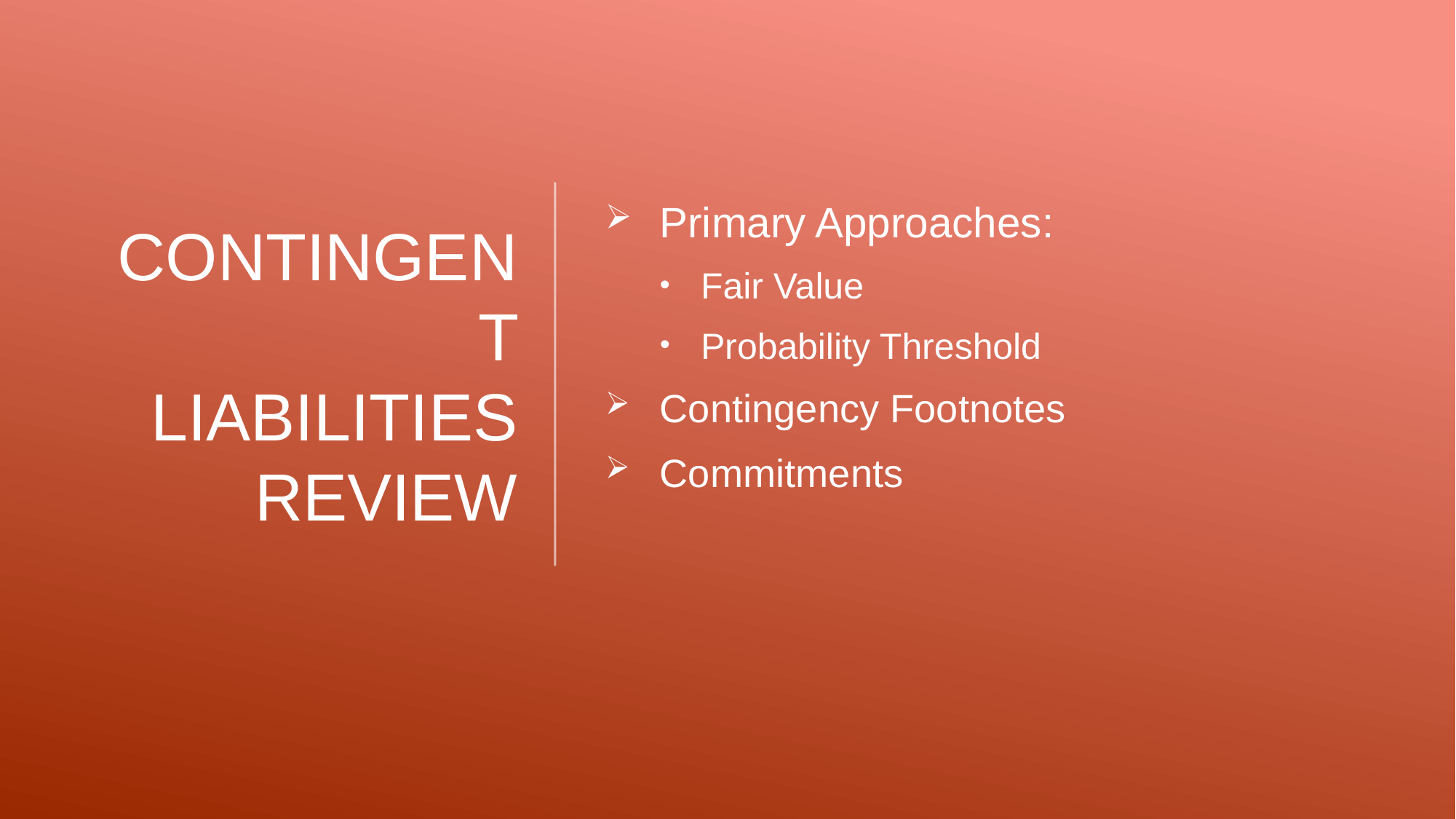

# Contingent Liabilities Review
Primary Approaches:
Fair Value
Probability Threshold
Contingency Footnotes
Commitments